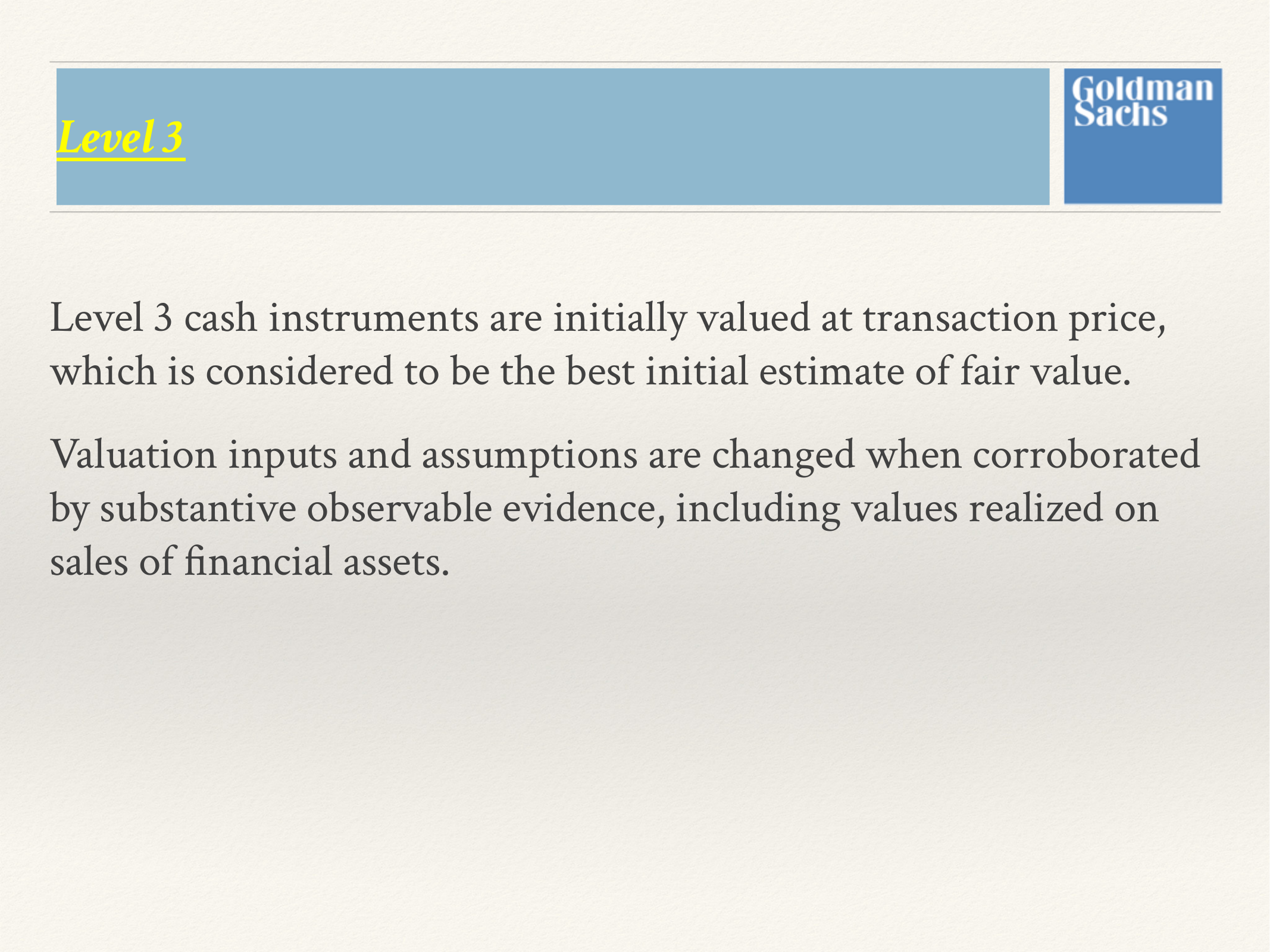

# Level 3
Level 3 cash instruments are initially valued at transaction price, which is considered to be the best initial estimate of fair value.
Valuation inputs and assumptions are changed when corroborated by substantive observable evidence, including values realized on sales of financial assets.